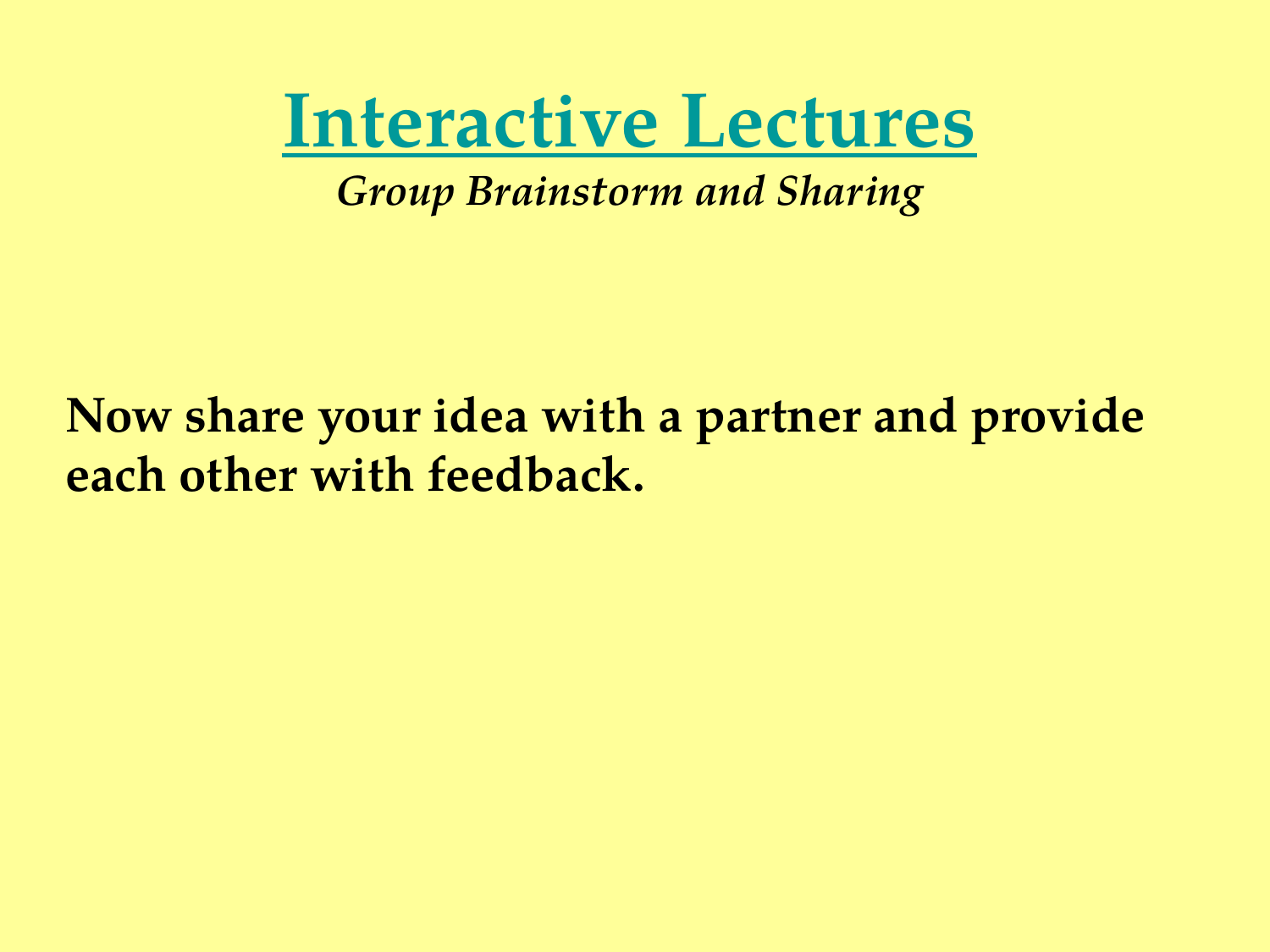

Interactive Lectures
Group Brainstorm and Sharing

Now share your idea with a partner and provide each other with feedback.